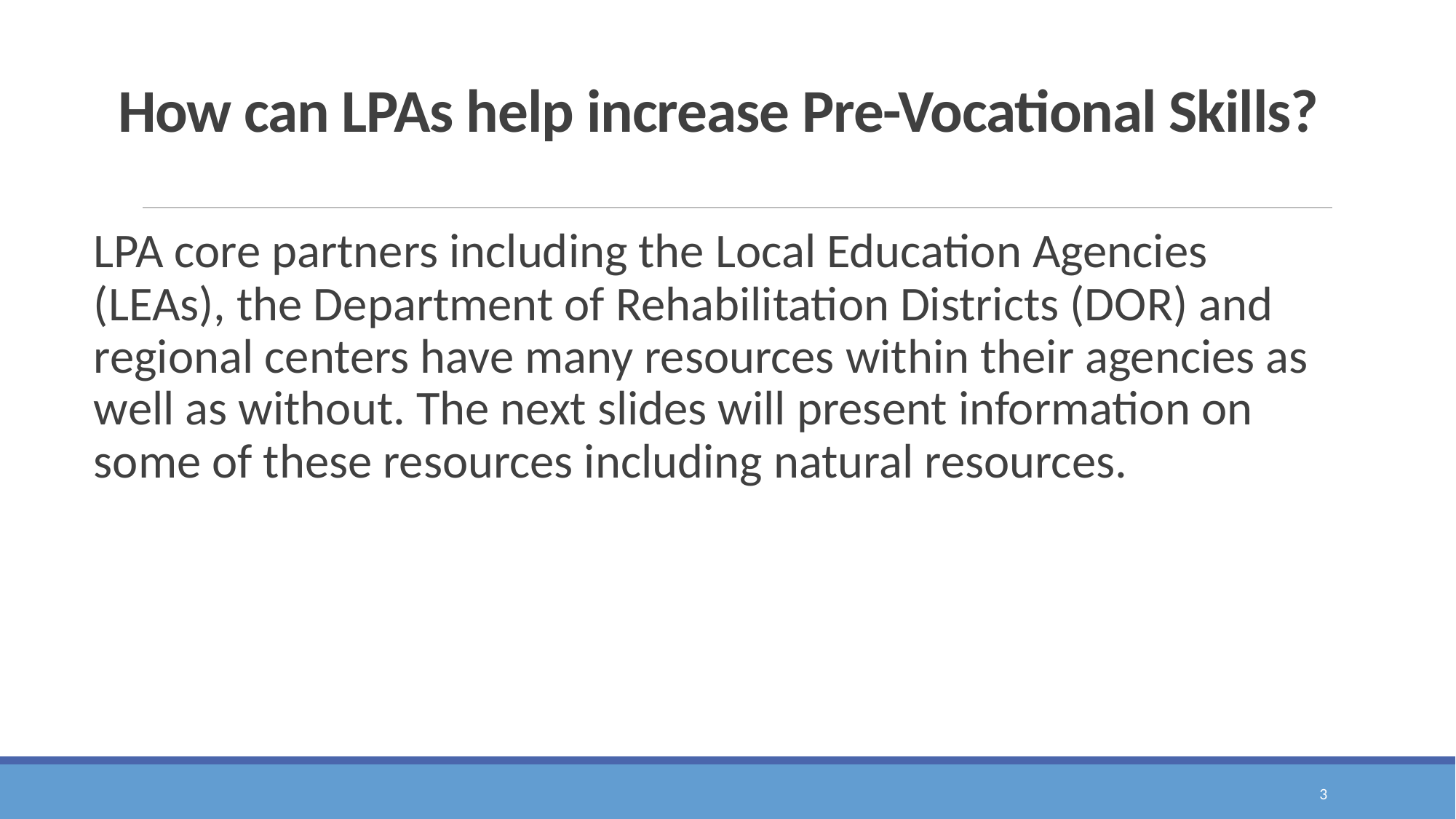

# How can LPAs help increase Pre-Vocational Skills?
LPA core partners including the Local Education Agencies (LEAs), the Department of Rehabilitation Districts (DOR) and regional centers have many resources within their agencies as well as without. The next slides will present information on some of these resources including natural resources.
3